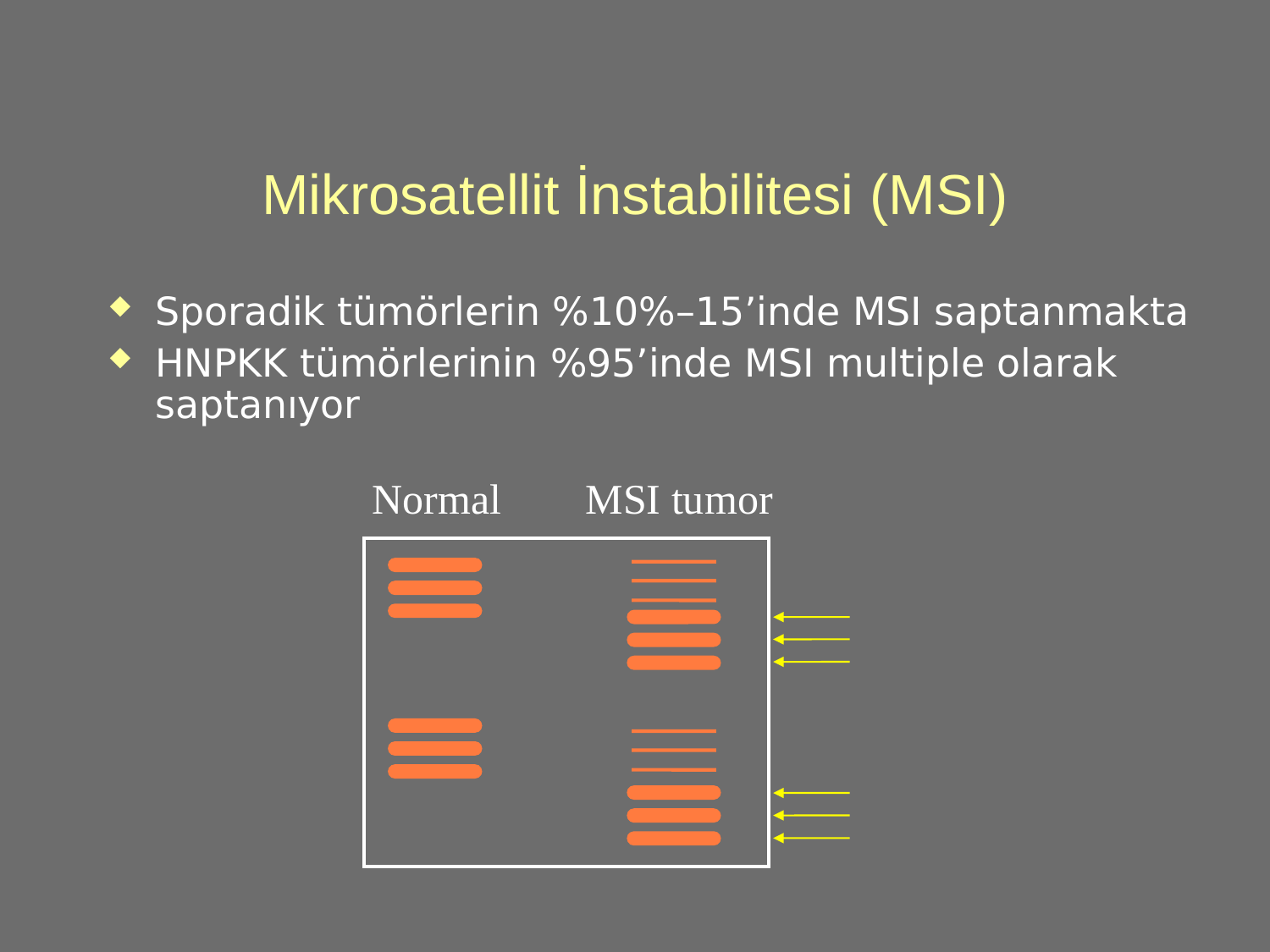

# Mikrosatellit İnstabilitesi (MSI)
Sporadik tümörlerin %10%–15’inde MSI saptanmakta
HNPKK tümörlerinin %95’inde MSI multiple olarak saptanıyor

Normal
MSI tumor